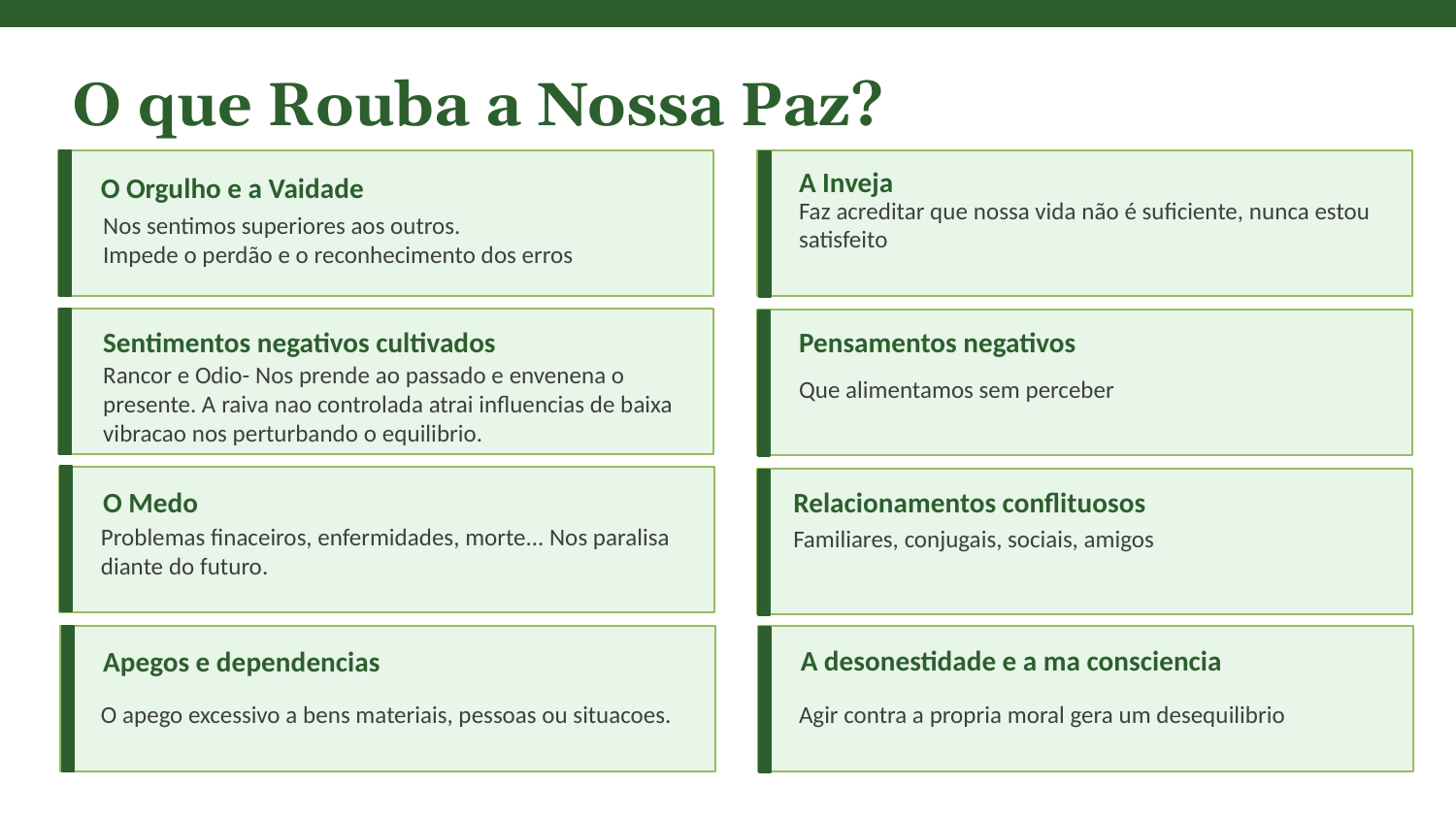

O que Rouba a Nossa Paz?

A Inveja
O Orgulho e a Vaidade
Faz acreditar que nossa vida não é suficiente, nunca estou satisfeito
Nos sentimos superiores aos outros.
Impede o perdão e o reconhecimento dos erros

Sentimentos negativos cultivados
Pensamentos negativos
Que alimentamos sem perceber
Rancor e Odio- Nos prende ao passado e envenena o presente. A raiva nao controlada atrai influencias de baixa
vibracao nos perturbando o equilibrio.

Relacionamentos conflituosos
O Medo
Familiares, conjugais, sociais, amigos
Problemas finaceiros, enfermidades, morte... Nos paralisa diante do futuro.

A desonestidade e a ma consciencia
Apegos e dependencias
O apego excessivo a bens materiais, pessoas ou situacoes.
Agir contra a propria moral gera um desequilibrio